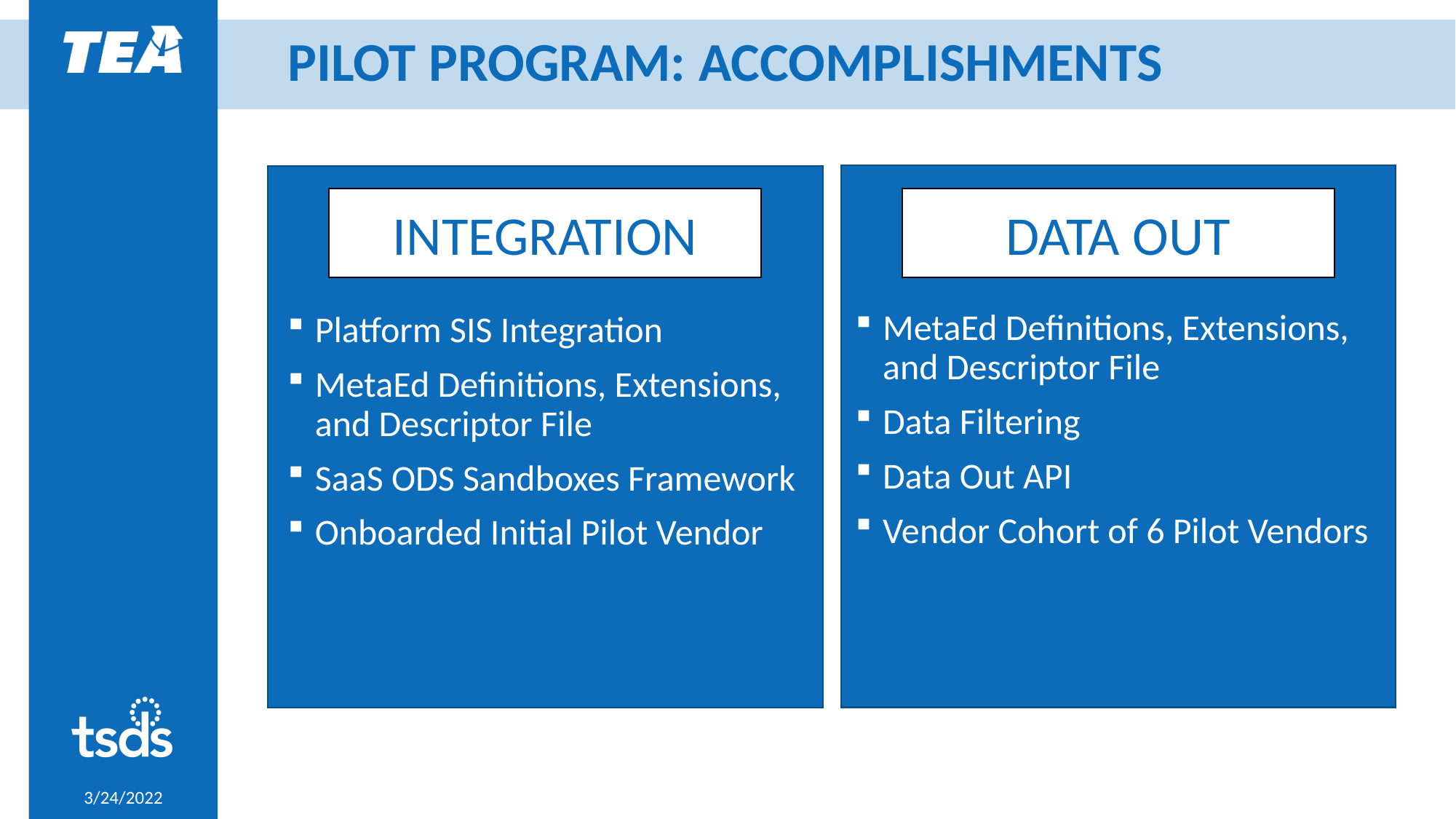

# PILOT PROGRAM: ACCOMPLISHMENTS

MetaEd Definitions, Extensions, and Descriptor File
Data Filtering
Data Out API
Vendor Cohort of 6 Pilot Vendors

Platform SIS Integration
MetaEd Definitions, Extensions, and Descriptor File
SaaS ODS Sandboxes Framework
Onboarded Initial Pilot Vendor

INTEGRATION
DATA OUT